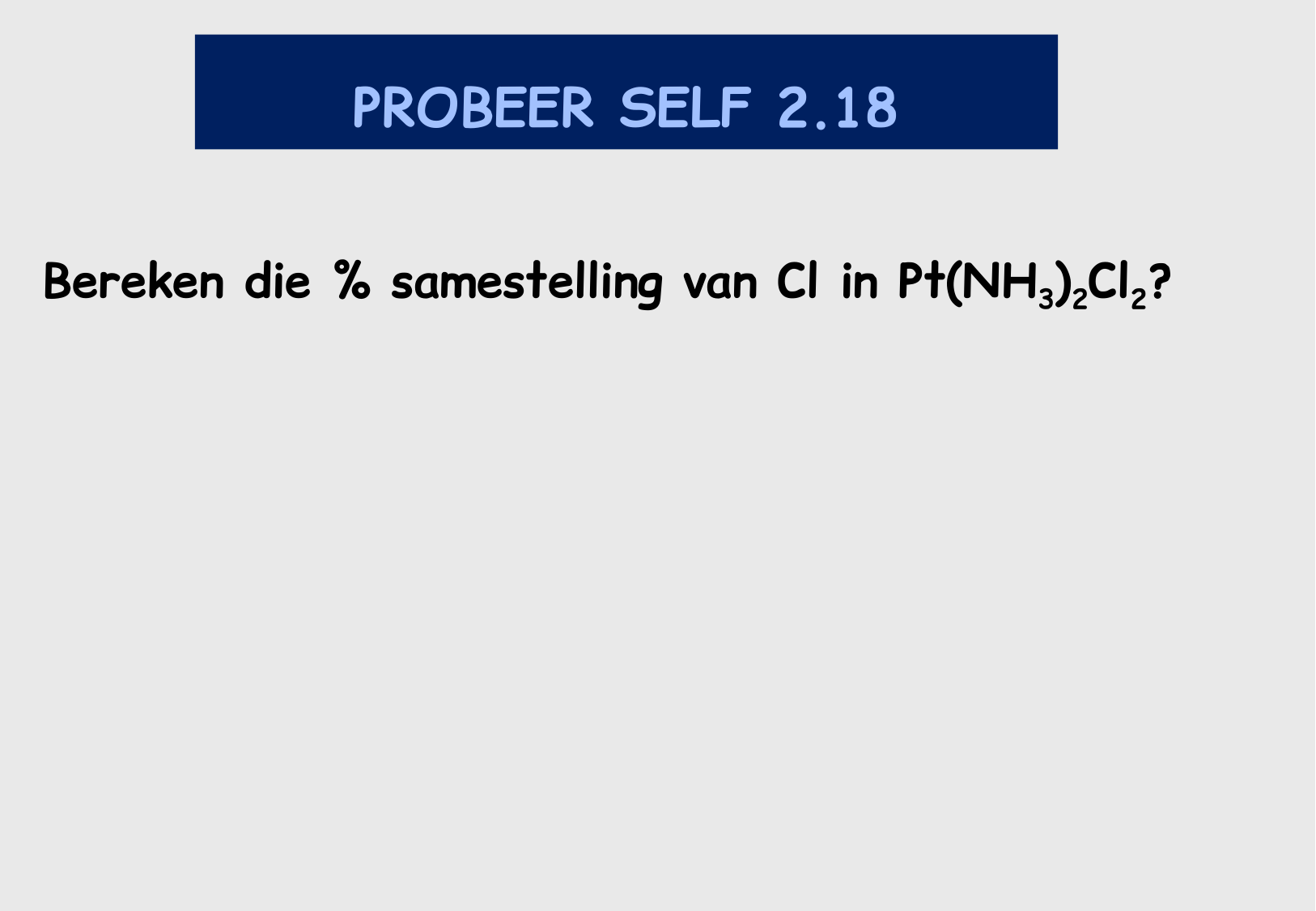

PROBEER SELF 2.18
Probeer in klas
Bereken die % samestelling van Cl in Pt(NH3)2Cl2?